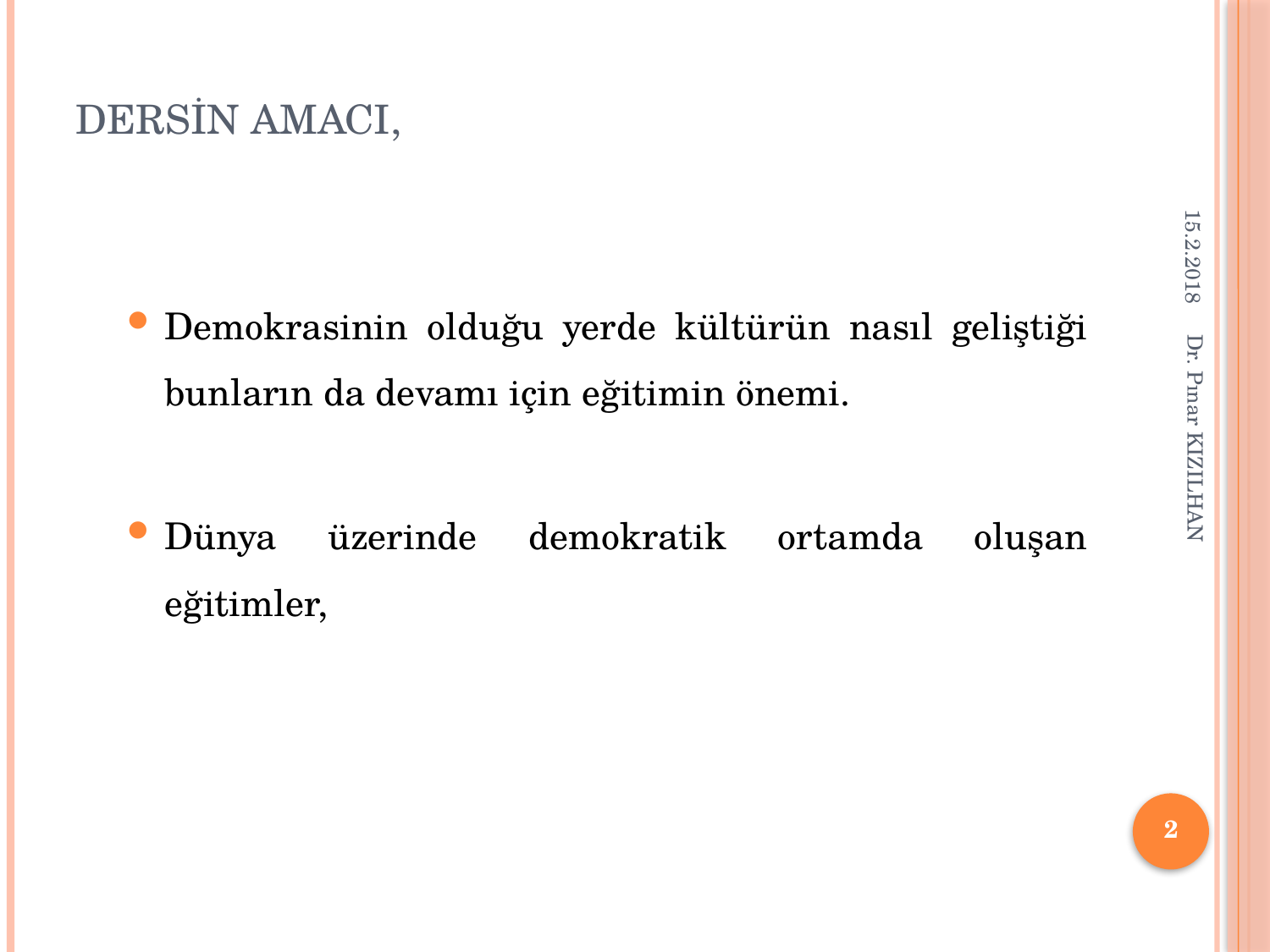

# Dersin amacı,
15.2.2018

Demokrasinin olduğu yerde kültürün nasıl geliştiği bunların da devamı için eğitimin önemi.

Dünya üzerinde demokratik ortamda oluşan eğitimler,

Dr. Pınar KIZILHAN
2